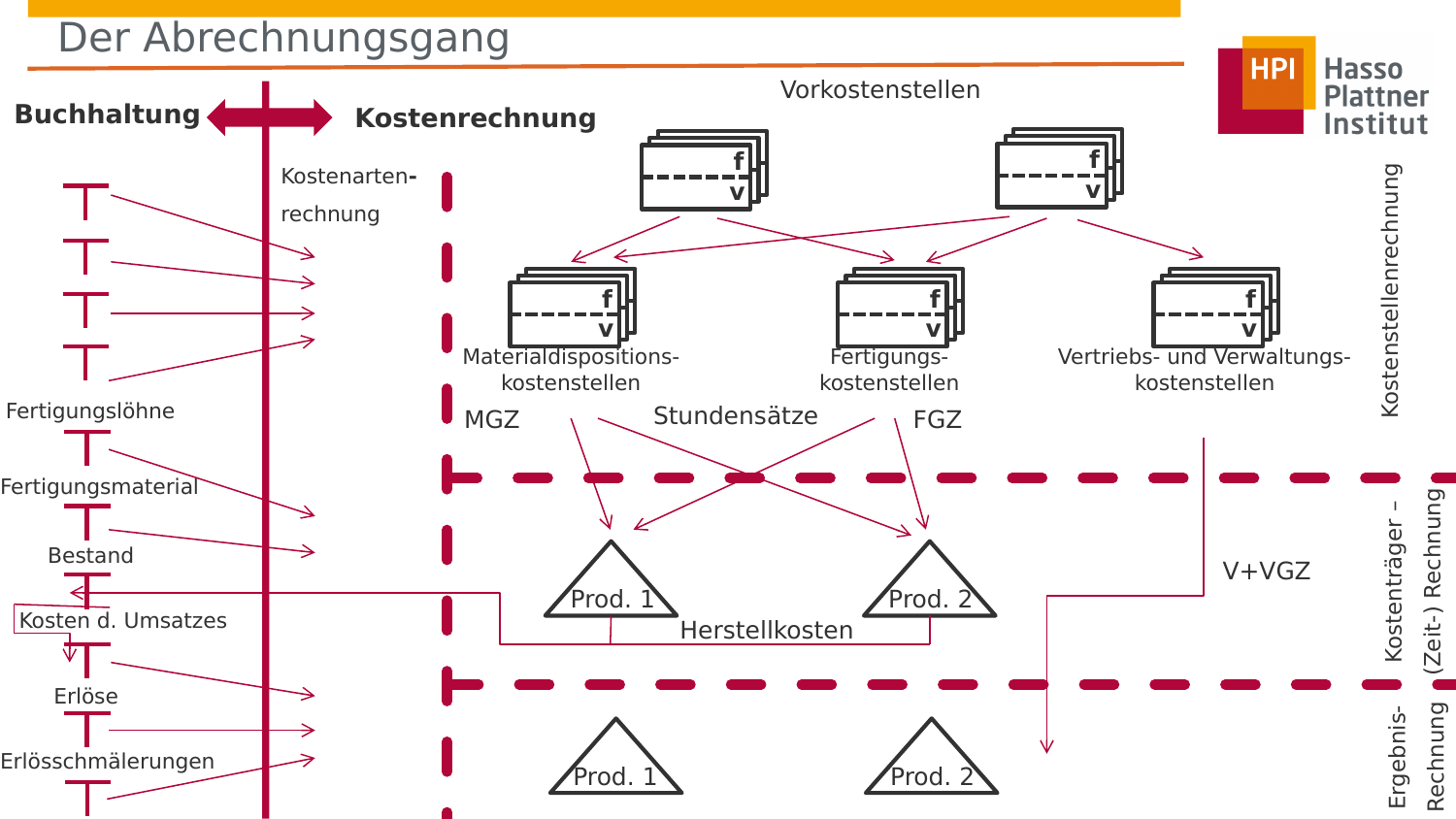

# Der Abrechnungsgang
Vorkostenstellen

Buchhaltung

Kostenrechnung

f
v

f
v
Kostenarten-
rechnung

Kostenstellenrechnung

f
v

f
v

f
v
Materialdispositions-
kostenstellen
Fertigungs-
kostenstellen
Vertriebs- und Verwaltungs-
kostenstellen
Fertigungslöhne
Stundensätze
MGZ
FGZ
Fertigungsmaterial

Bestand
V+VGZ
Kostenträger –
(Zeit-) Rechnung
Prod. 1
Prod. 2
Kosten d. Umsatzes
Herstellkosten
Erlöse

Ergebnis-
Rechnung
Erlösschmälerungen
Prod. 1
Prod. 2